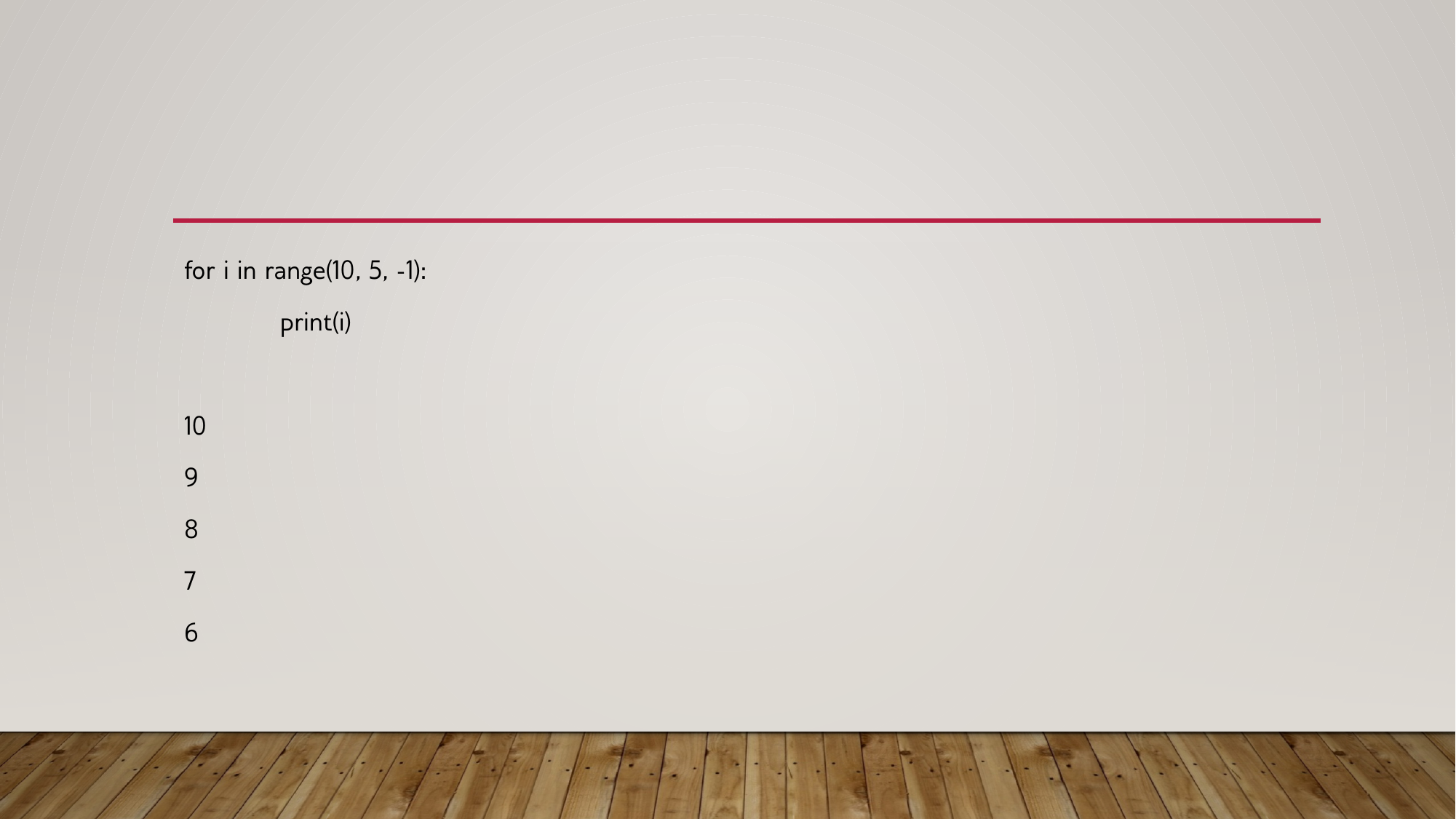

#
for i in range(10, 5, -1):
	print(i)

10
9
8
7
6